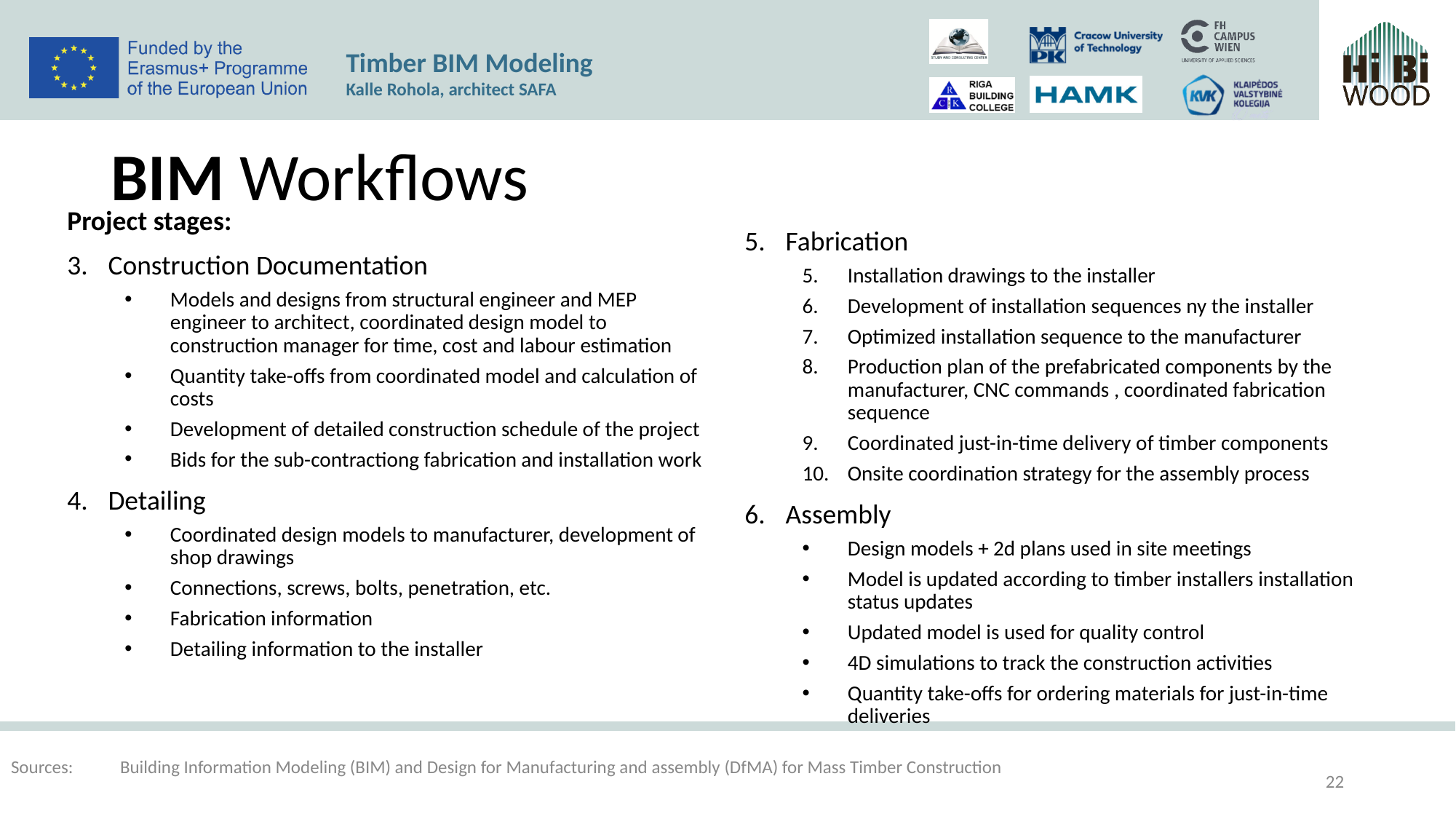

Timber BIM Modeling
Kalle Rohola, architect SAFA
# BIM Workflows
Project stages:
Construction Documentation
Models and designs from structural engineer and MEP engineer to architect, coordinated design model to construction manager for time, cost and labour estimation
Quantity take-offs from coordinated model and calculation of costs
Development of detailed construction schedule of the project
Bids for the sub-contractiong fabrication and installation work
Detailing
Coordinated design models to manufacturer, development of shop drawings
Connections, screws, bolts, penetration, etc.
Fabrication information
Detailing information to the installer
Fabrication
Installation drawings to the installer
Development of installation sequences ny the installer
Optimized installation sequence to the manufacturer
Production plan of the prefabricated components by the manufacturer, CNC commands , coordinated fabrication sequence
Coordinated just-in-time delivery of timber components
Onsite coordination strategy for the assembly process
Assembly
Design models + 2d plans used in site meetings
Model is updated according to timber installers installation status updates
Updated model is used for quality control
4D simulations to track the construction activities
Quantity take-offs for ordering materials for just-in-time deliveries
Sources: 	Building Information Modeling (BIM) and Design for Manufacturing and assembly (DfMA) for Mass Timber Construction
22